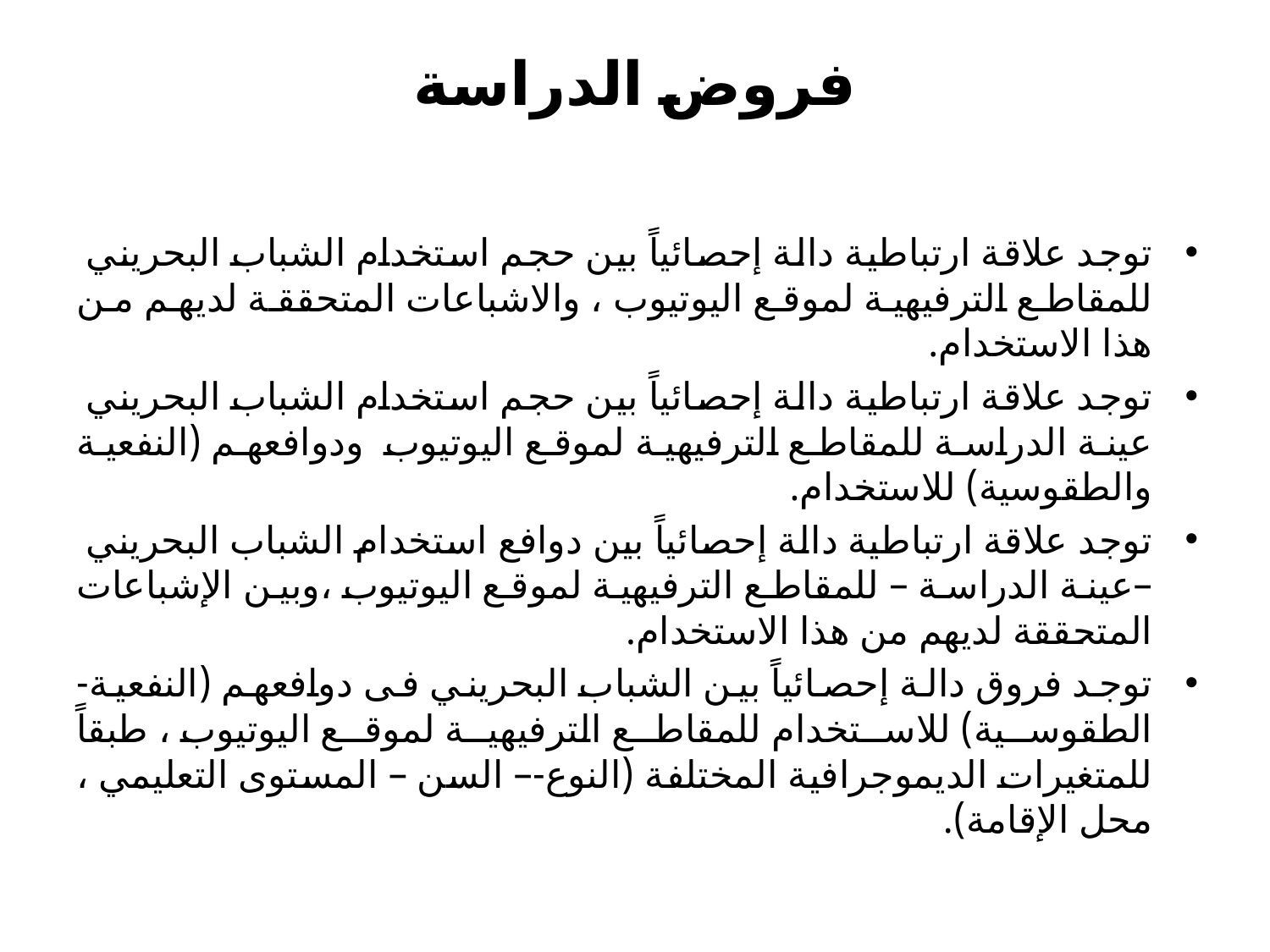

# فروض الدراسة
توجد علاقة ارتباطية دالة إحصائياً بين حجم استخدام الشباب البحريني  للمقاطع الترفيهية لموقع اليوتيوب ، والاشباعات المتحققة لديهم من هذا الاستخدام.
توجد علاقة ارتباطية دالة إحصائياً بين حجم استخدام الشباب البحريني  عينة الدراسة للمقاطع الترفيهية لموقع اليوتيوب  ودوافعهم (النفعية والطقوسية) للاستخدام.
توجد علاقة ارتباطية دالة إحصائياً بين دوافع استخدام الشباب البحريني  –عينة الدراسة – للمقاطع الترفيهية لموقع اليوتيوب ،وبين الإشباعات المتحققة لديهم من هذا الاستخدام.
توجد فروق دالة إحصائياً بين الشباب البحريني فى دوافعهم (النفعية- الطقوسية) للاستخدام للمقاطع الترفيهية لموقع اليوتيوب ، طبقاً للمتغيرات الديموجرافية المختلفة (النوع-– السن – المستوى التعليمي ، محل الإقامة).